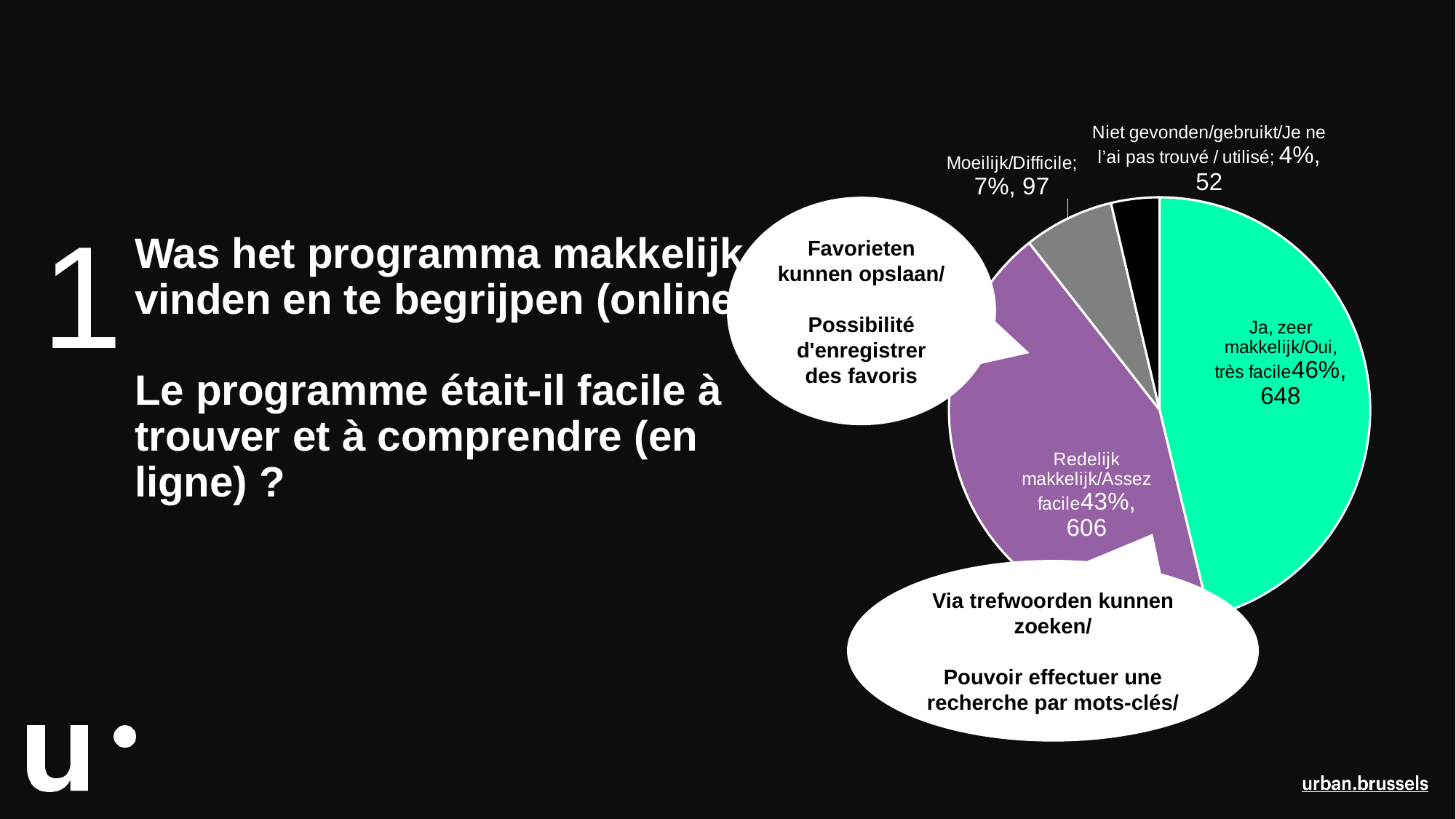

### Chart

| Category | Kolom1 |
|---|---|
| Ja, zeer makkelijk/Oui, très facile | 648.0 |
| Redelijk makkelijk/Assez facile | 606.0 |
| Moeilijk/Difficile | 97.0 |
| Niet gevonden/gebruikt/Je ne l’ai pas trouvé / utilisé | 52.0 |
1
Favorieten kunnen opslaan/

Possibilité d'enregistrer des favoris
# Was het programma makkelijk te vinden en te begrijpen (online)? Le programme était-il facile à trouver et à comprendre (en ligne) ?
Via trefwoorden kunnen zoeken/

Pouvoir effectuer une recherche par mots-clés/